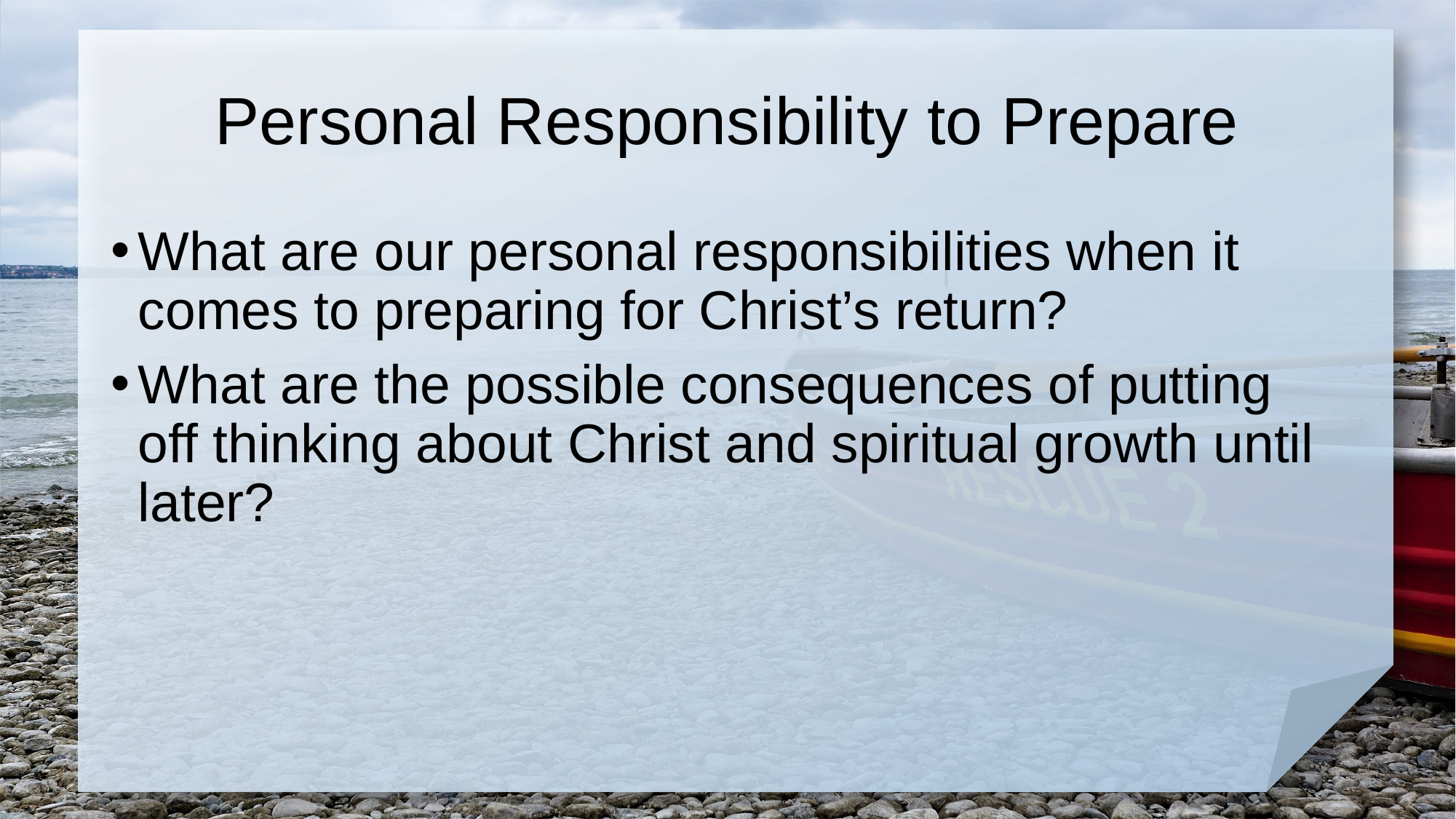

# Personal Responsibility to Prepare
What are our personal responsibilities when it comes to preparing for Christ’s return?
What are the possible consequences of putting off thinking about Christ and spiritual growth until later?